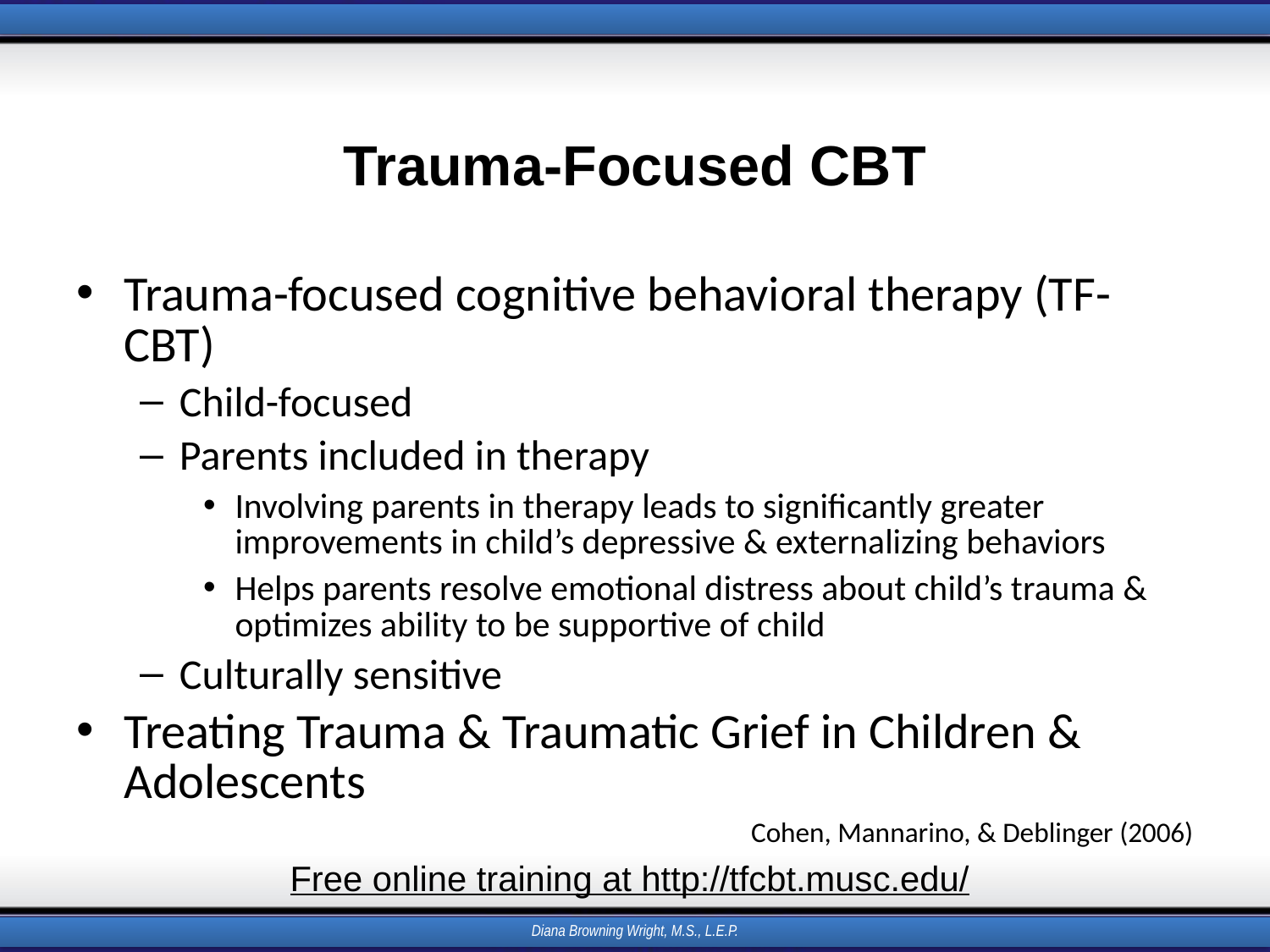

# Trauma-Focused CBT
Trauma-focused cognitive behavioral therapy (TF-CBT)
Child-focused
Parents included in therapy
Involving parents in therapy leads to significantly greater improvements in child’s depressive & externalizing behaviors
Helps parents resolve emotional distress about child’s trauma & optimizes ability to be supportive of child
Culturally sensitive
Treating Trauma & Traumatic Grief in Children & Adolescents
Cohen, Mannarino, & Deblinger (2006)
Free online training at http://tfcbt.musc.edu/
Diana Browning Wright, M.S., L.E.P.